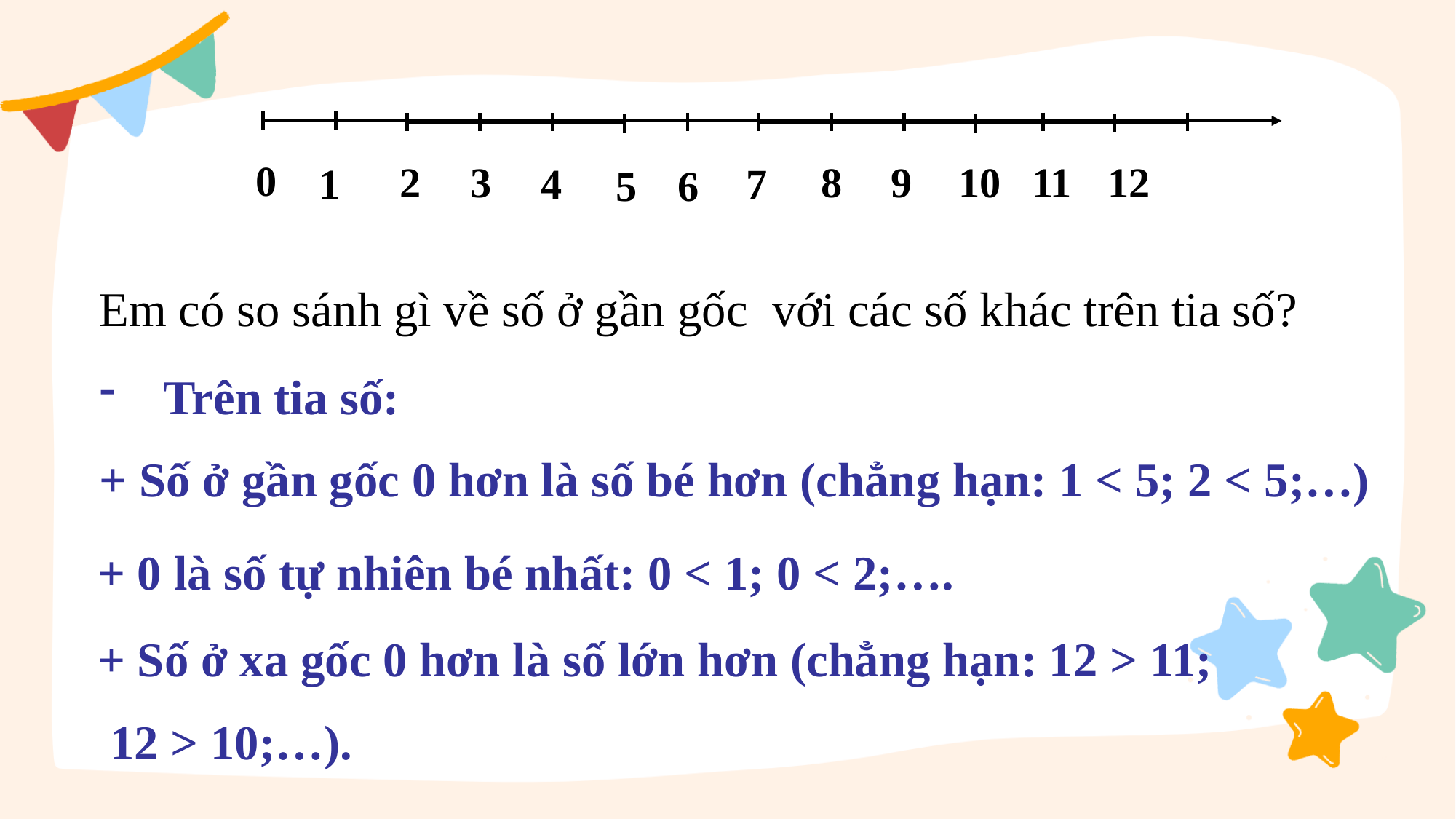

0
8
9
10
11
12
2
3
1
4
7
6
5
Em có so sánh gì về số ở gần gốc  với các số khác trên tia số?
Trên tia số:
+ Số ở gần gốc 0 hơn là số bé hơn (chẳng hạn: 1 < 5; 2 < 5;…)
+ 0 là số tự nhiên bé nhất: 0 < 1; 0 < 2;….
+ Số ở xa gốc 0 hơn là số lớn hơn (chẳng hạn: 12 > 11;
 12 > 10;…).